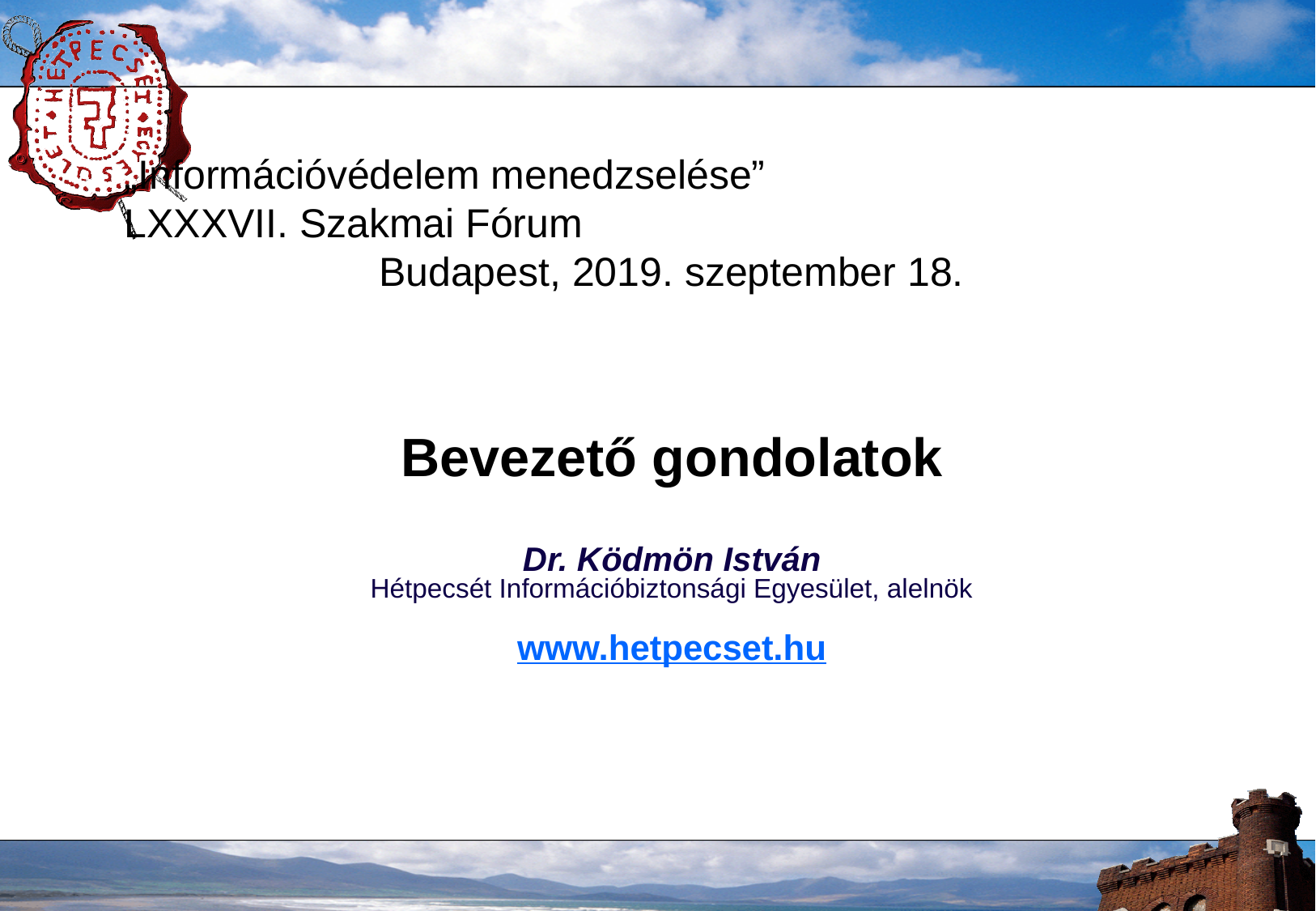

„Információvédelem menedzselése”
LXXXVII. Szakmai Fórum
Budapest, 2019. szeptember 18.
Bevezető gondolatok

Dr. Ködmön István
Hétpecsét Információbiztonsági Egyesület, alelnök

www.hetpecset.hu